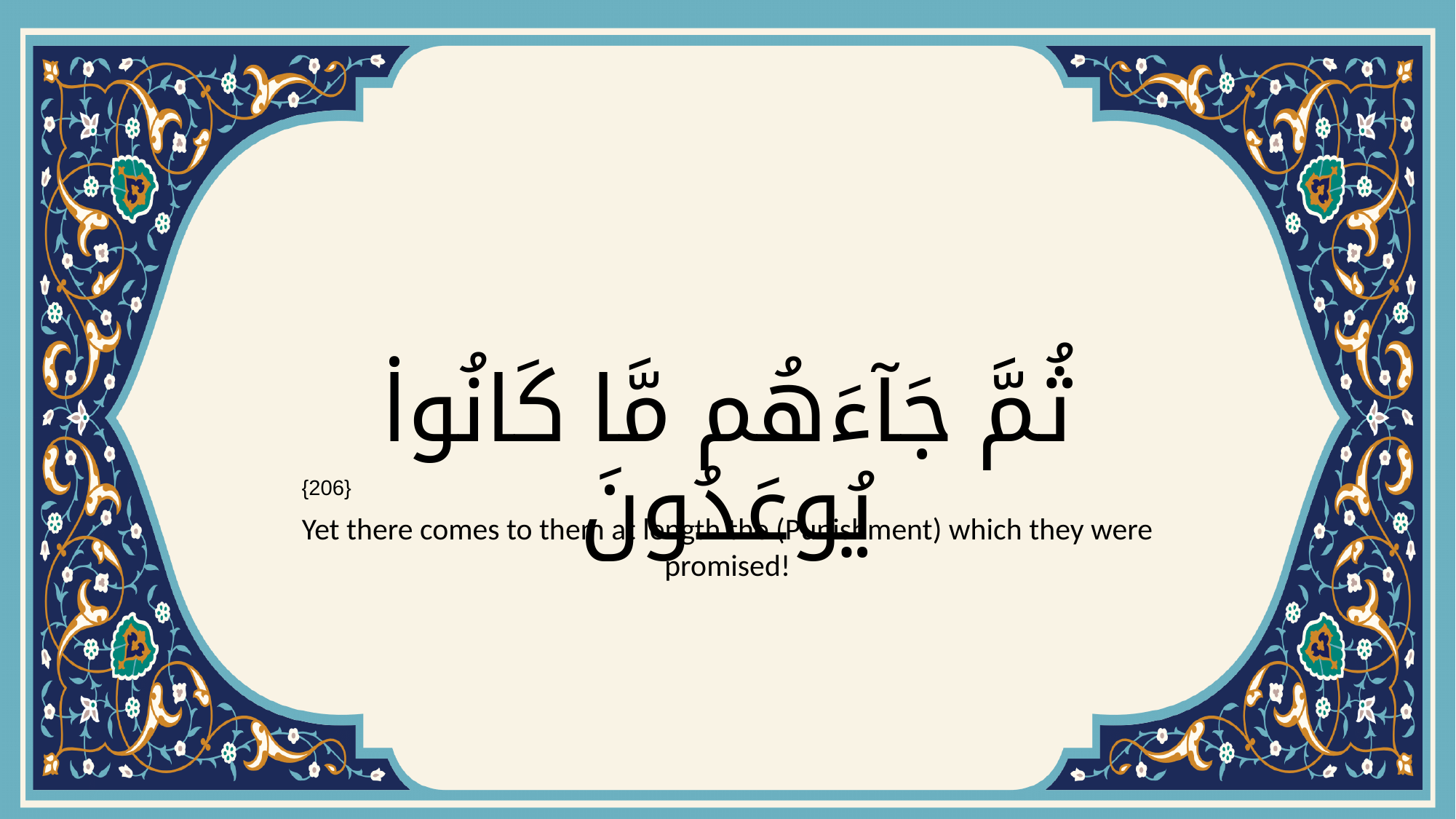

# ثُمَّ جَآءَهُم مَّا كَانُوا۟ يُوعَدُونَ
{206}
Yet there comes to them at length the (Punishment) which they were promised!